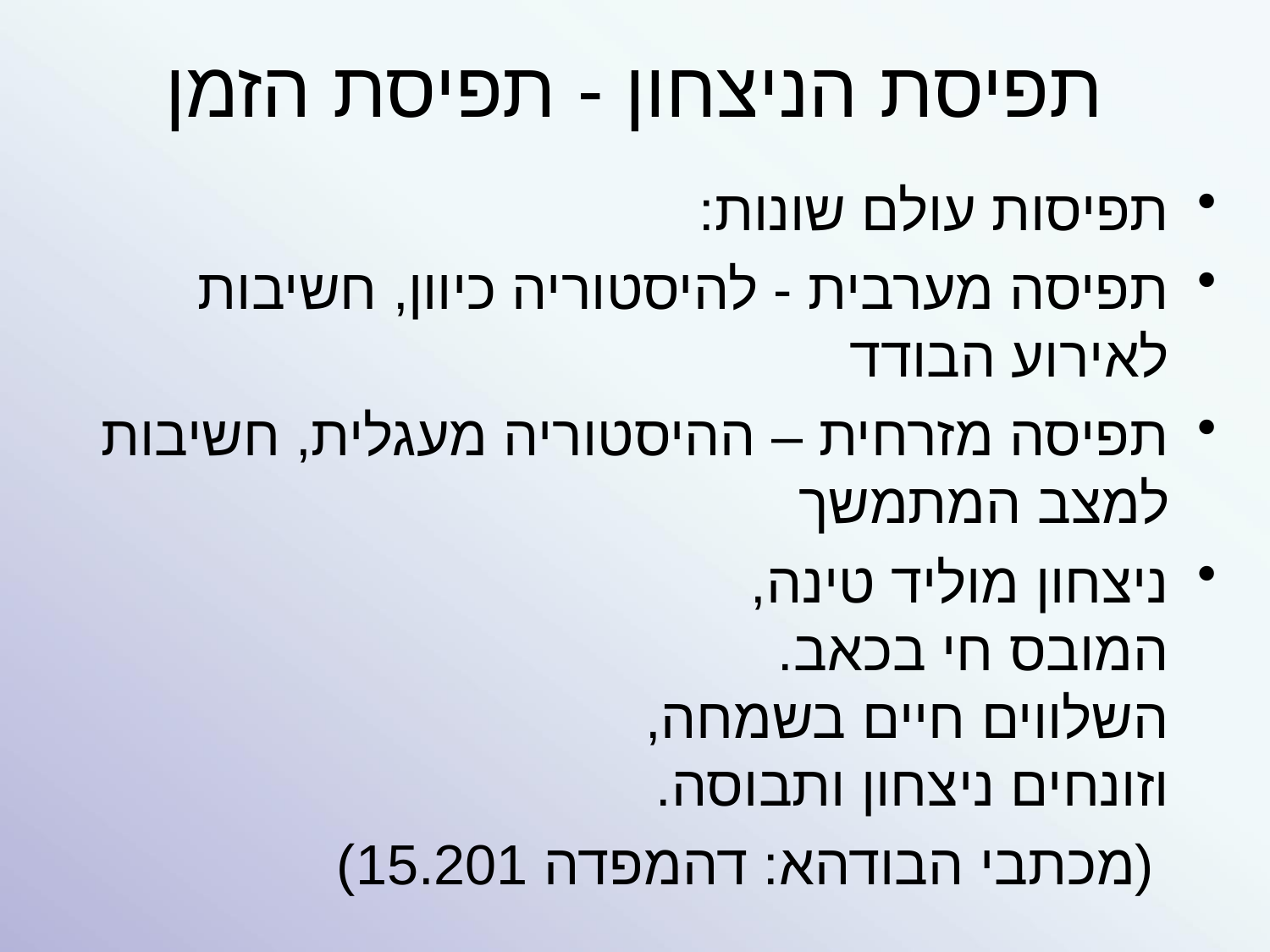

# תפיסת הניצחון - תפיסת הזמן
תפיסות עולם שונות:
תפיסה מערבית - להיסטוריה כיוון, חשיבות לאירוע הבודד
תפיסה מזרחית – ההיסטוריה מעגלית, חשיבות למצב המתמשך
ניצחון מוליד טינה,
המובס חי בכאב.
השלווים חיים בשמחה,
וזונחים ניצחון ותבוסה.
    (מכתבי הבודהא: דהמפדה 15.201)